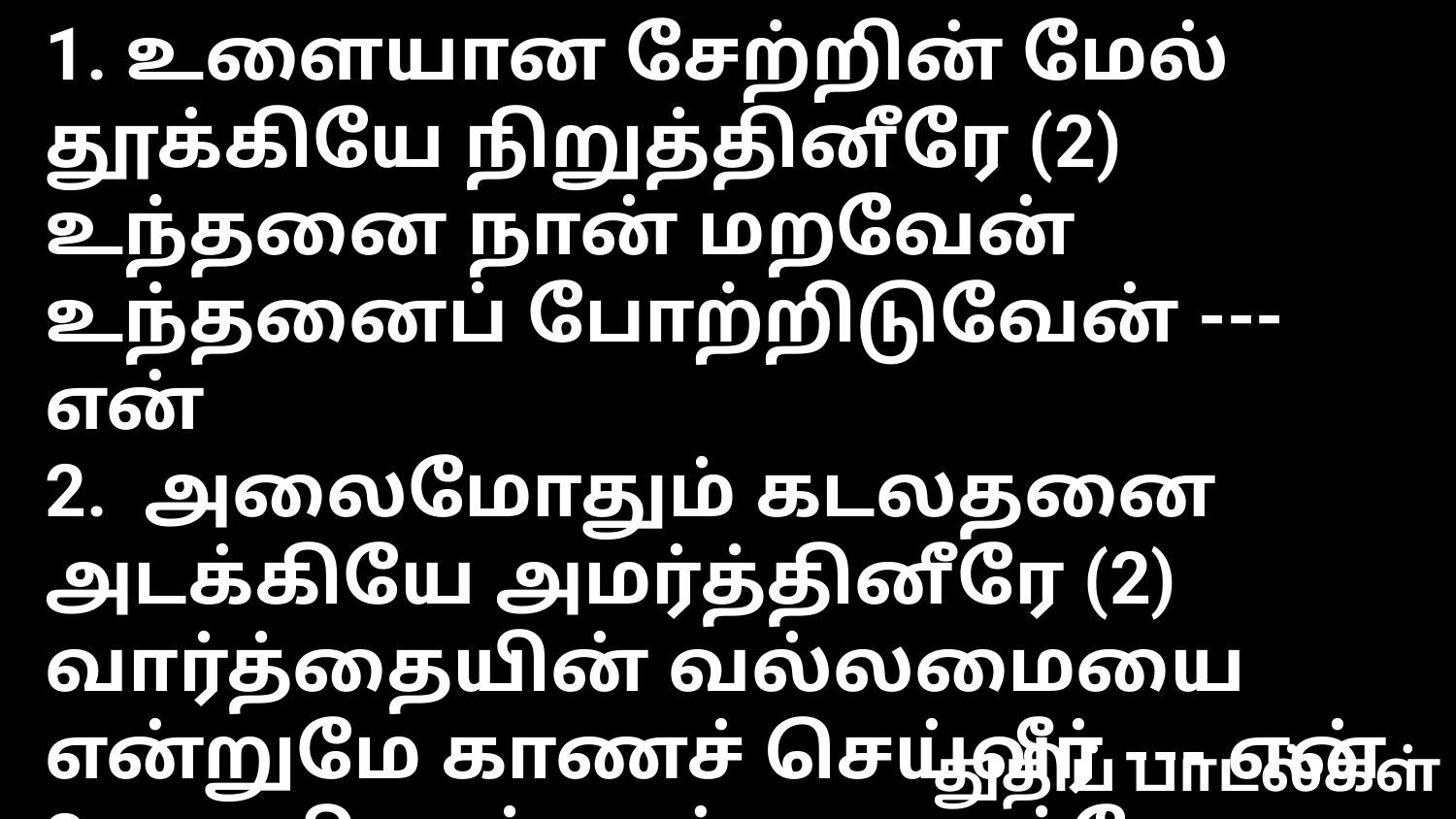

1. உளையான சேற்றின் மேல் தூக்கியே நிறுத்தினீரே (2)
உந்தனை நான் மறவேன் உந்தனைப் போற்றிடுவேன் --- என்
2.  அலைமோதும் கடலதனை அடக்கியே அமர்த்தினீரே (2)
வார்த்தையின் வல்லமையை என்றுமே காணச் செய்வீர் --- என்
3.  தாயினும் அன்பு வைத்தே தாங்கியே காப்பவரே (2)
ஜீவிய காலமெல்லாம் உந்தனைப் பின்செல்லுவேன் --- என்

துதிப் பாடல்கள்